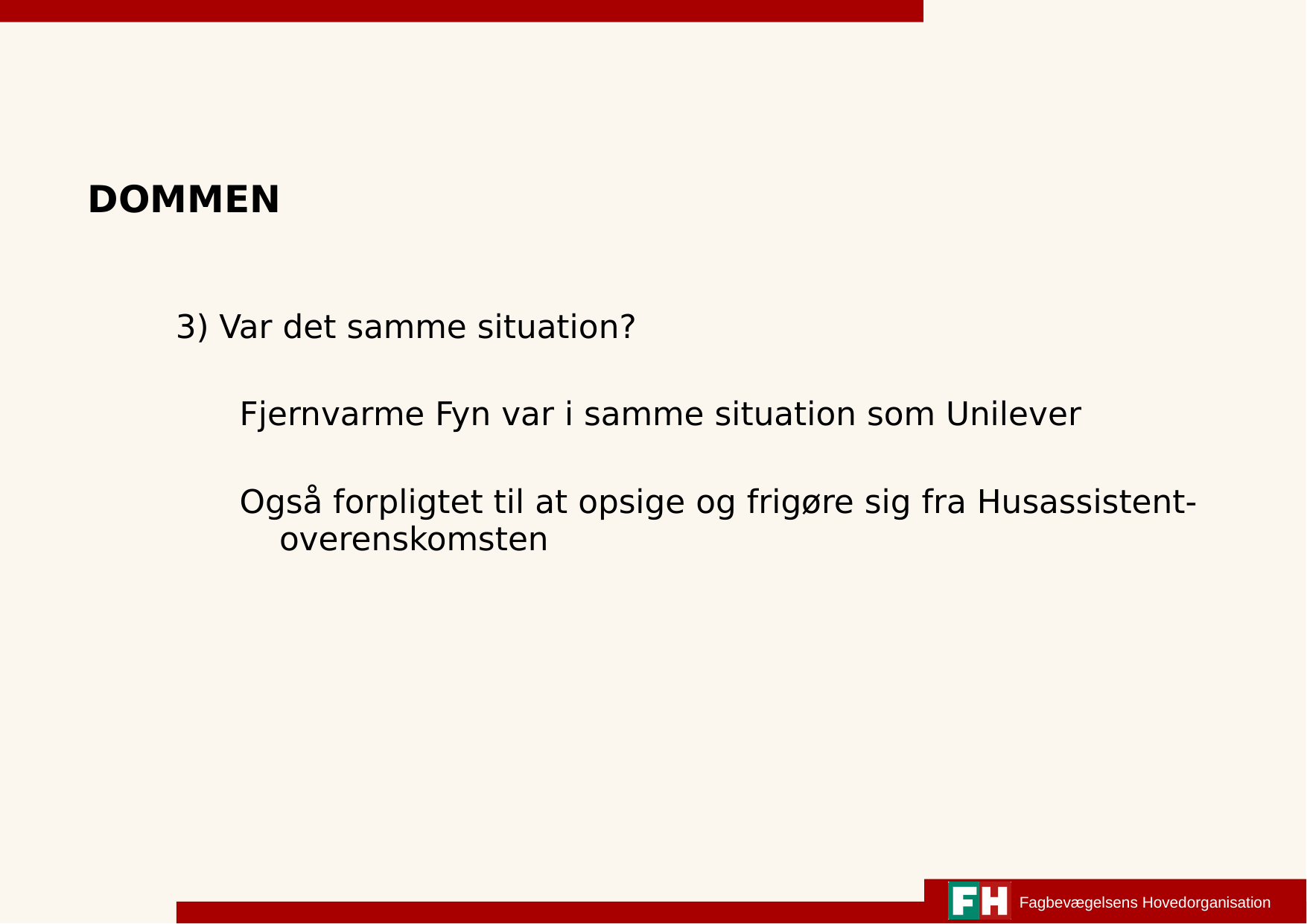

# DOMMEN
3) Var det samme situation?

Fjernvarme Fyn var i samme situation som Unilever

Også forpligtet til at opsige og frigøre sig fra Husassistent-overenskomsten